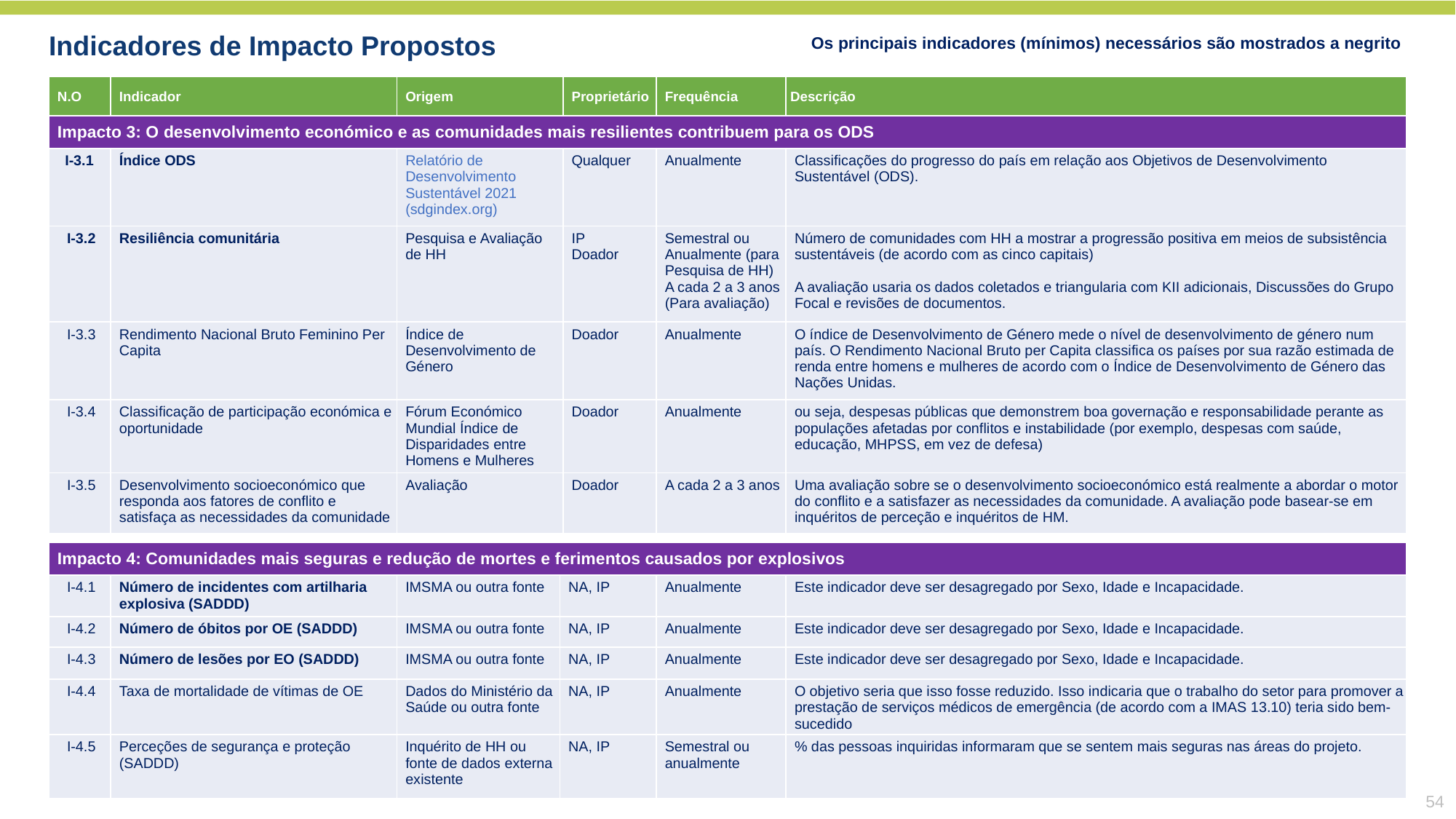

Os principais indicadores (mínimos) necessários são mostrados a negrito
Indicadores de Impacto Propostos

| N.O | Indicador | Origem | Proprietário | Frequência | Descrição |
| --- | --- | --- | --- | --- | --- |
| Impacto 3: O desenvolvimento económico e as comunidades mais resilientes contribuem para os ODS |  |  |  |  |  |
| I-3.1 | Índice ODS | Relatório de Desenvolvimento Sustentável 2021 (sdgindex.org) | Qualquer | Anualmente | Classificações do progresso do país em relação aos Objetivos de Desenvolvimento Sustentável (ODS). |
| I-3.2 | Resiliência comunitária | Pesquisa e Avaliação de HH | IP Doador | Semestral ou Anualmente (para Pesquisa de HH) A cada 2 a 3 anos (Para avaliação) | Número de comunidades com HH a mostrar a progressão positiva em meios de subsistência sustentáveis (de acordo com as cinco capitais) A avaliação usaria os dados coletados e triangularia com KII adicionais, Discussões do Grupo Focal e revisões de documentos. |
| I-3.3 | Rendimento Nacional Bruto Feminino Per Capita | Índice de Desenvolvimento de Género | Doador | Anualmente | O índice de Desenvolvimento de Género mede o nível de desenvolvimento de género num país. O Rendimento Nacional Bruto per Capita classifica os países por sua razão estimada de renda entre homens e mulheres de acordo com o Índice de Desenvolvimento de Género das Nações Unidas. |
| I-3.4 | Classificação de participação económica e oportunidade | Fórum Económico Mundial Índice de Disparidades entre Homens e Mulheres | Doador | Anualmente | ou seja, despesas públicas que demonstrem boa governação e responsabilidade perante as populações afetadas por conflitos e instabilidade (por exemplo, despesas com saúde, educação, MHPSS, em vez de defesa) |
| I-3.5 | Desenvolvimento socioeconómico que responda aos fatores de conflito e satisfaça as necessidades da comunidade | Avaliação | Doador | A cada 2 a 3 anos | Uma avaliação sobre se o desenvolvimento socioeconómico está realmente a abordar o motor do conflito e a satisfazer as necessidades da comunidade. A avaliação pode basear-se em inquéritos de perceção e inquéritos de HM. |

| Impacto 4: Comunidades mais seguras e redução de mortes e ferimentos causados por explosivos |  |  |  |  |  |
| --- | --- | --- | --- | --- | --- |
| I-4.1 | Número de incidentes com artilharia explosiva (SADDD) | IMSMA ou outra fonte | NA, IP | Anualmente | Este indicador deve ser desagregado por Sexo, Idade e Incapacidade. |
| I-4.2 | Número de óbitos por OE (SADDD) | IMSMA ou outra fonte | NA, IP | Anualmente | Este indicador deve ser desagregado por Sexo, Idade e Incapacidade. |
| I-4.3 | Número de lesões por EO (SADDD) | IMSMA ou outra fonte | NA, IP | Anualmente | Este indicador deve ser desagregado por Sexo, Idade e Incapacidade. |
| I-4.4 | Taxa de mortalidade de vítimas de OE | Dados do Ministério da Saúde ou outra fonte | NA, IP | Anualmente | O objetivo seria que isso fosse reduzido. Isso indicaria que o trabalho do setor para promover a prestação de serviços médicos de emergência (de acordo com a IMAS 13.10) teria sido bem-sucedido |
| I-4.5 | Perceções de segurança e proteção (SADDD) | Inquérito de HH ou fonte de dados externa existente | NA, IP | Semestral ou anualmente | % das pessoas inquiridas informaram que se sentem mais seguras nas áreas do projeto. |
54